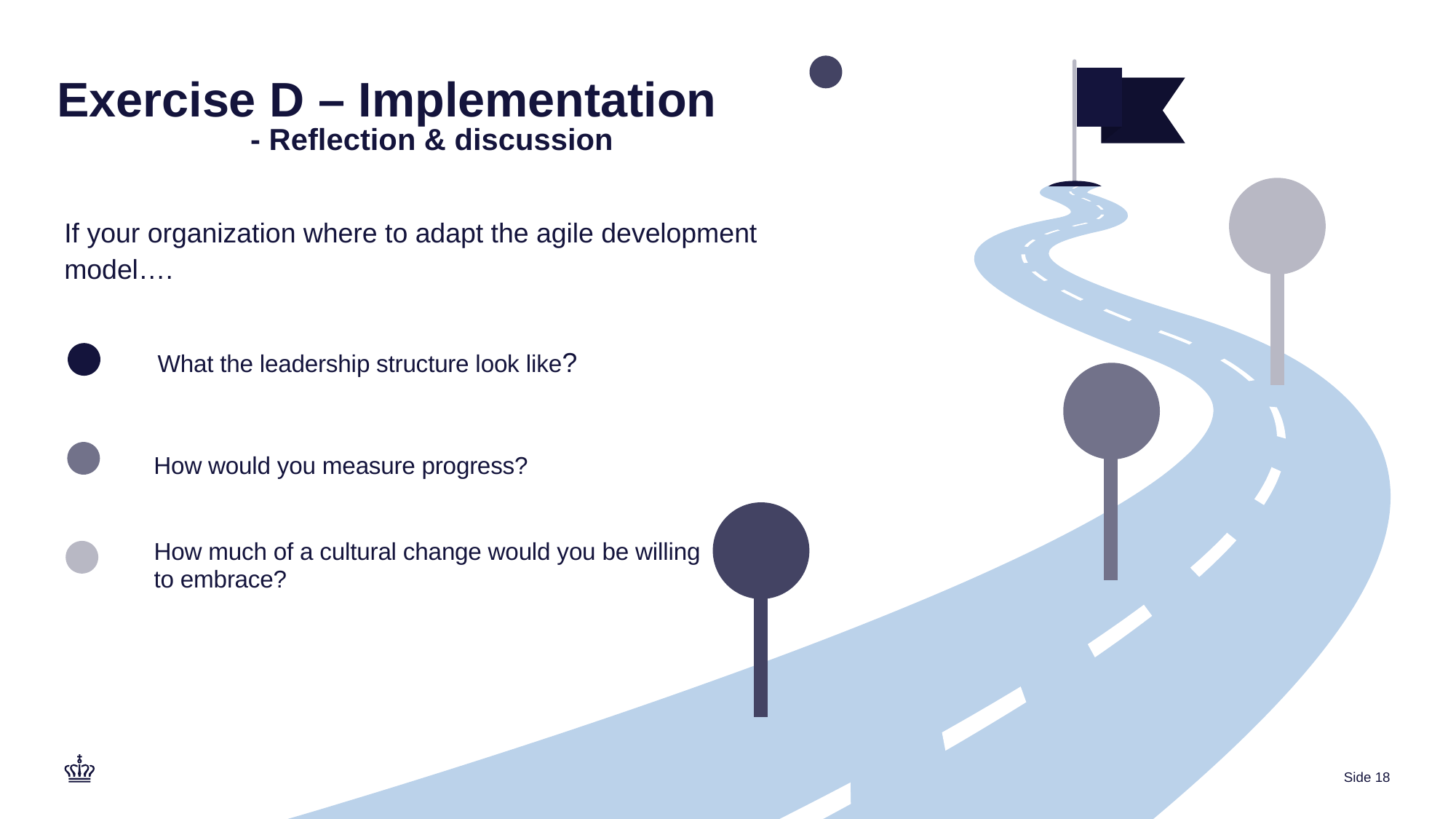

Exercise D – Implementation
- Reflection & discussion

If your organization where to adapt the agile development model….
What the leadership structure look like?

How would you measure progress?

How much of a cultural change would you be willing to embrace?

Side 18
18. januar 2022